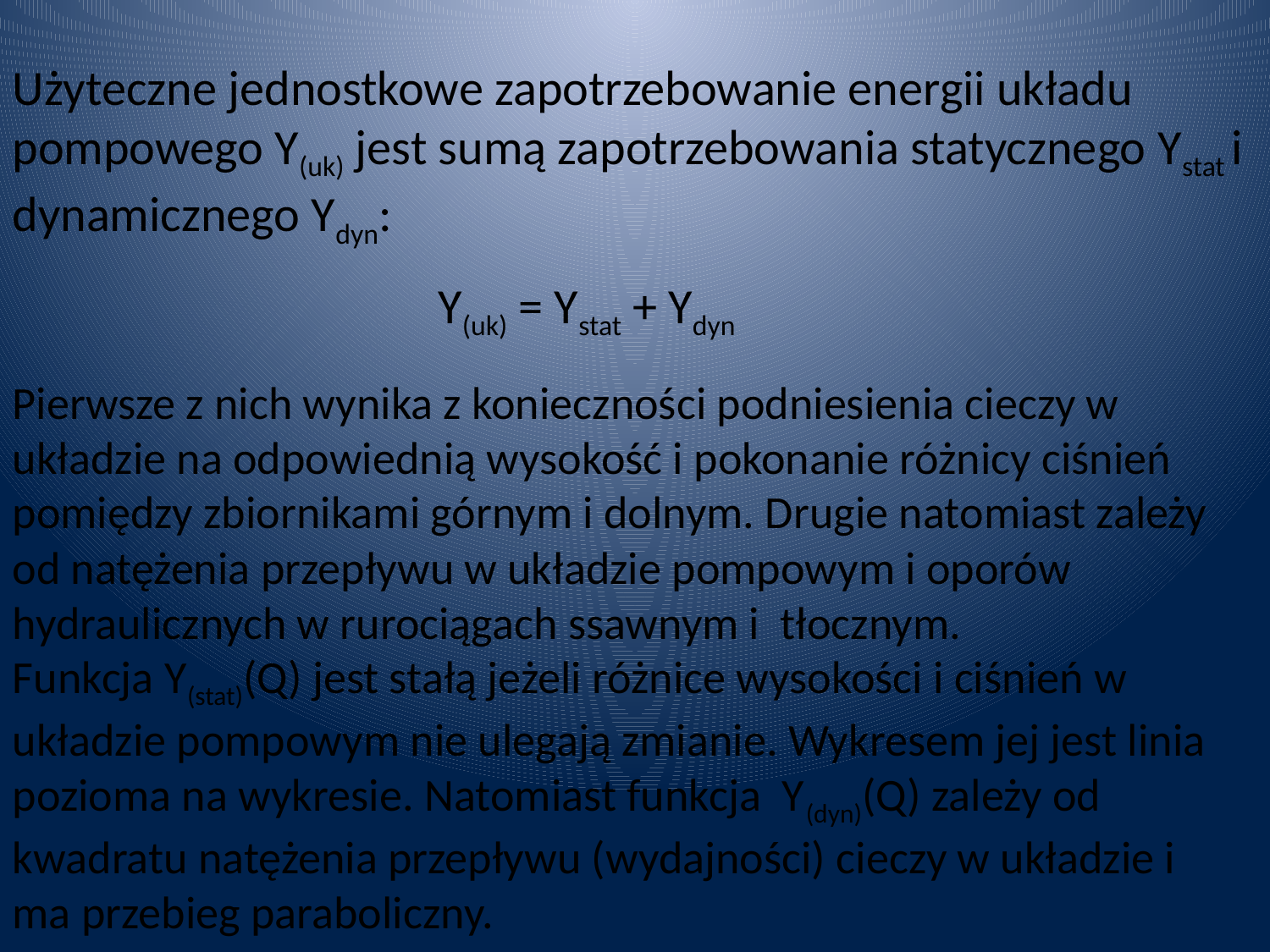

Użyteczne jednostkowe zapotrzebowanie energii układu pompowego Y(uk) jest sumą zapotrzebowania statycznego Ystat i dynamicznego Ydyn:
Y(uk) = Ystat + Ydyn
Pierwsze z nich wynika z konieczności podniesienia cieczy w układzie na odpowiednią wysokość i pokonanie różnicy ciśnień pomiędzy zbiornikami górnym i dolnym. Drugie natomiast zależy od natężenia przepływu w układzie pompowym i oporów hydraulicznych w rurociągach ssawnym i  tłocznym.
Funkcja Y(stat)(Q) jest stałą jeżeli różnice wysokości i ciśnień w układzie pompowym nie ulegają zmianie. Wykresem jej jest linia pozioma na wykresie. Natomiast funkcja  Y(dyn)(Q) zależy od kwadratu natężenia przepływu (wydajności) cieczy w układzie i ma przebieg paraboliczny.